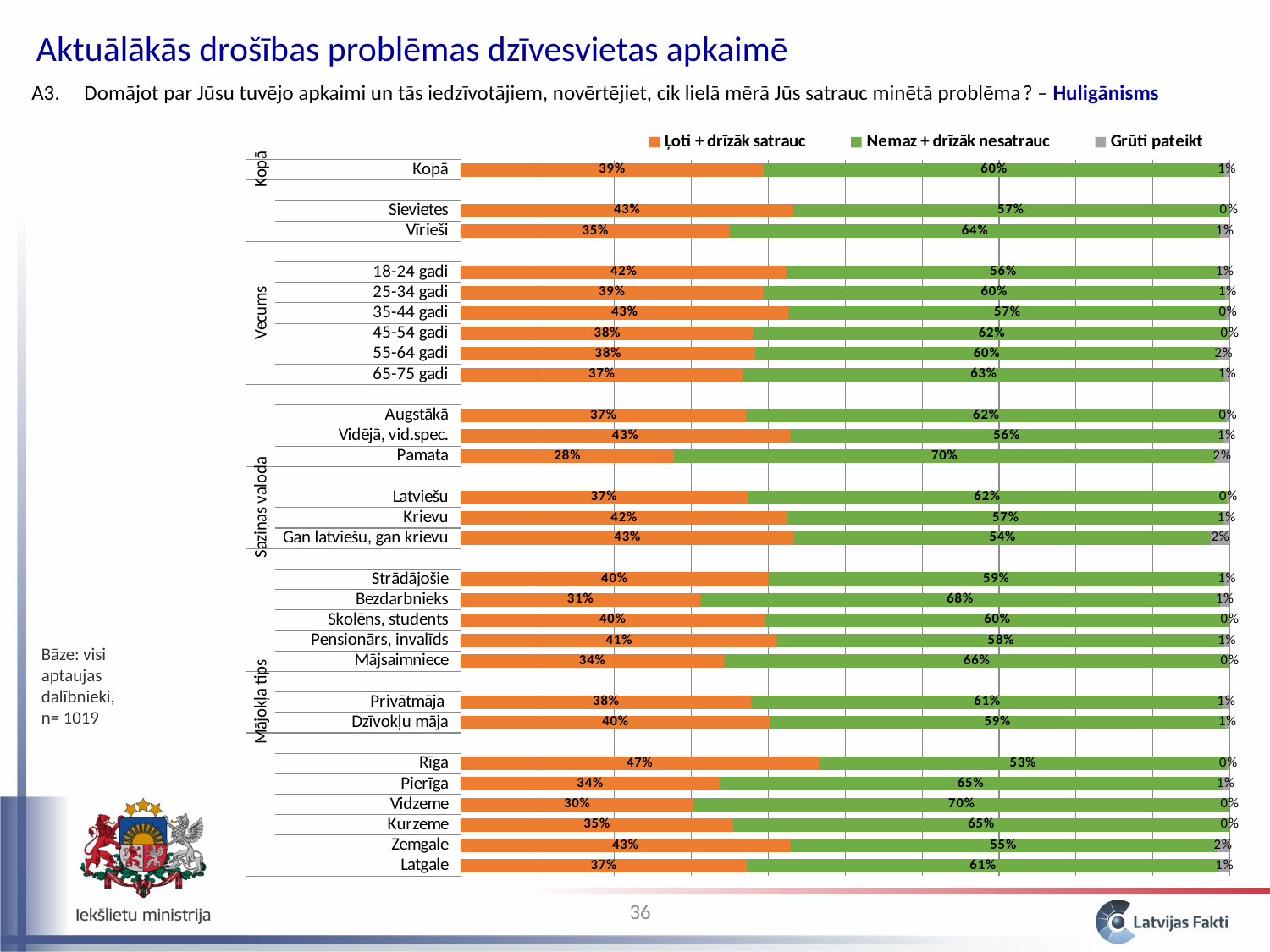

Aktuālākās drošības problēmas dzīvesvietas apkaimē
A3. 	 Domājot par Jūsu tuvējo apkaimi un tās iedzīvotājiem, novērtējiet, cik lielā mērā Jūs satrauc minētā problēma? – Huligānisms

### Chart

| Category | Ļoti + drīzāk satrauc | Nemaz + drīzāk nesatrauc | Grūti pateikt |
|---|---|---|---|
| Latgale | 0.3718581872527294 | 0.6146537904820449 | 0.01348802226522575 |
| Zemgale | 0.42837354616530626 | 0.5543594002491552 | 0.01726705358553823 |
| Kurzeme | 0.3539206786218743 | 0.6460793213781266 | 0.0 |
| Vidzeme | 0.3027352237088274 | 0.6972647762911742 | 0.0 |
| Pierīga | 0.33638251341610553 | 0.6532422439853478 | 0.0103752425985441 |
| Rīga | 0.46547798045428784 | 0.5312200648874753 | 0.0033019546582369074 |
|  | None | None | None |
| Dzīvokļu māja | 0.40212470422869784 | 0.5916411377030983 | 0.006234158068203194 |
| Privātmāja  | 0.3778332023669475 | 0.6137371512138863 | 0.008429646419163928 |
|  | None | None | None |
| Mājsaimniece | 0.3419665972103791 | 0.6580334027896211 | 0.0 |
| Pensionārs, invalīds | 0.4118644073335841 | 0.5811689095717343 | 0.006966683094681251 |
| Skolēns, students | 0.39519482324539296 | 0.6048051767546073 | 0.0 |
| Bezdarbnieks | 0.3114817819650797 | 0.675742238122694 | 0.012775979912226646 |
| Strādājošie | 0.39990753093297937 | 0.5928372724826219 | 0.0072551965843986686 |
|  | None | None | None |
| Gan latviešu, gan krievu | 0.43325987333976357 | 0.5425083807941661 | 0.02423174586607042 |
| Krievu | 0.4247473261925417 | 0.5672795781476253 | 0.007973095659830273 |
| Latviešu | 0.3725046071268563 | 0.6242238060721338 | 0.003271586801009399 |
|  | None | None | None |
| Pamata | 0.27736830991618056 | 0.7032374808926243 | 0.019394209191195187 |
| Vidējā, vid.spec. | 0.42765827511071036 | 0.5642537883382023 | 0.008087936551087369 |
| Augstākā | 0.3708138525061155 | 0.6246947777702855 | 0.004491369723598254 |
|  | None | None | None |
| 65-75 gadi | 0.3667914895331005 | 0.6265875929229687 | 0.006620917543930165 |
| 55-64 gadi | 0.38339502888918375 | 0.6012899041676677 | 0.015315066943148683 |
| 45-54 gadi | 0.3811389311466944 | 0.6188610688533036 | 0.0 |
| 35-44 gadi | 0.4260944771212938 | 0.5693562282031007 | 0.004549294675604237 |
| 25-34 gadi | 0.39304660043163353 | 0.6012462839081576 | 0.0057071156602081065 |
| 18-24 gadi | 0.4236264019877721 | 0.5638663246733534 | 0.012507273338874518 |
|  | None | None | None |
| Vīrieši | 0.3498787829120121 | 0.6375248832726953 | 0.01259633381529136 |
| Sievietes | 0.43229085462696915 | 0.5656629249543461 | 0.002046220418684209 |
|  | None | None | None |
| Kopā | 0.39345820530538606 | 0.5995243504575268 | 0.007017444237087927 |
Bāze: visi aptaujas dalībnieki, n= 1019
36